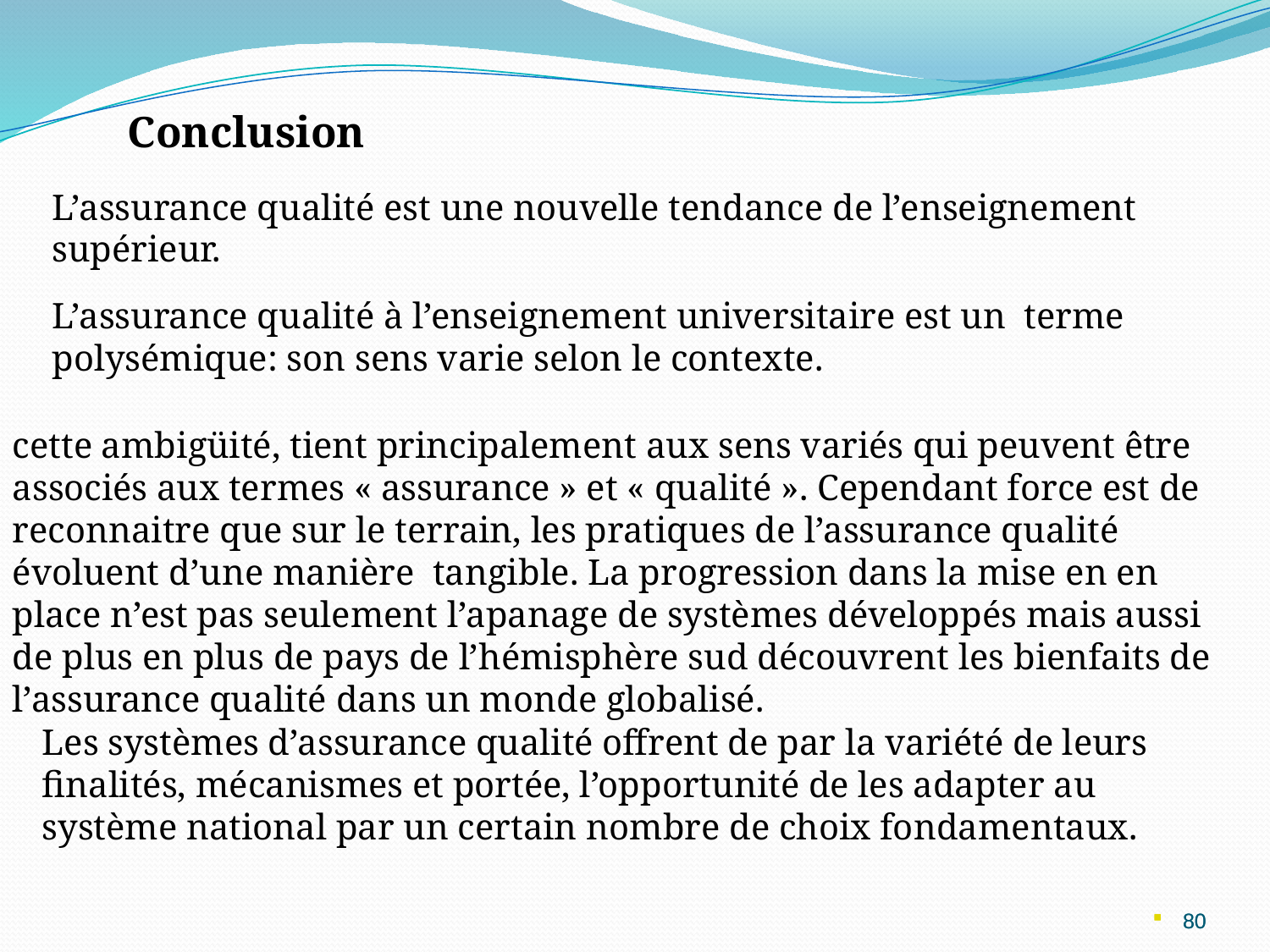

Conclusion
L’assurance qualité est une nouvelle tendance de l’enseignement supérieur.
L’assurance qualité à l’enseignement universitaire est un  terme polysémique: son sens varie selon le contexte.
cette ambigüité, tient principalement aux sens variés qui peuvent être associés aux termes « assurance » et « qualité ». Cependant force est de reconnaitre que sur le terrain, les pratiques de l’assurance qualité évoluent d’une manière  tangible. La progression dans la mise en en place n’est pas seulement l’apanage de systèmes développés mais aussi de plus en plus de pays de l’hémisphère sud découvrent les bienfaits de l’assurance qualité dans un monde globalisé.
Les systèmes d’assurance qualité offrent de par la variété de leurs finalités, mécanismes et portée, l’opportunité de les adapter au système national par un certain nombre de choix fondamentaux.
80
80